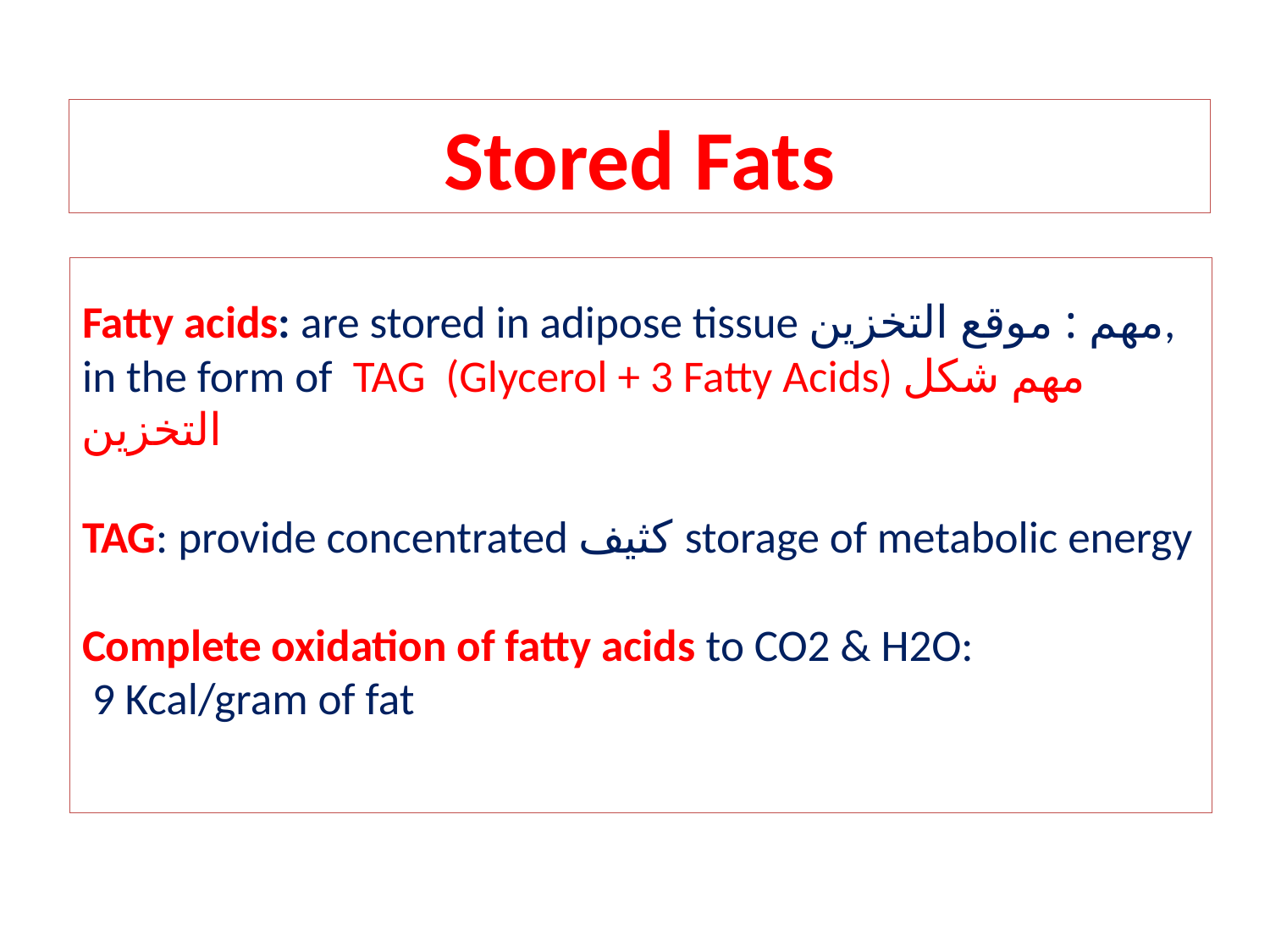

Stored Fats
# Fatty acids: are stored in adipose tissue مهم : موقع التخزين, in the form of  TAG  (Glycerol + 3 Fatty Acids) مهم شكل التخزين TAG: provide concentrated كثيف storage of metabolic energy Complete oxidation of fatty acids to CO2 & H2O: 9 Kcal/gram of fat